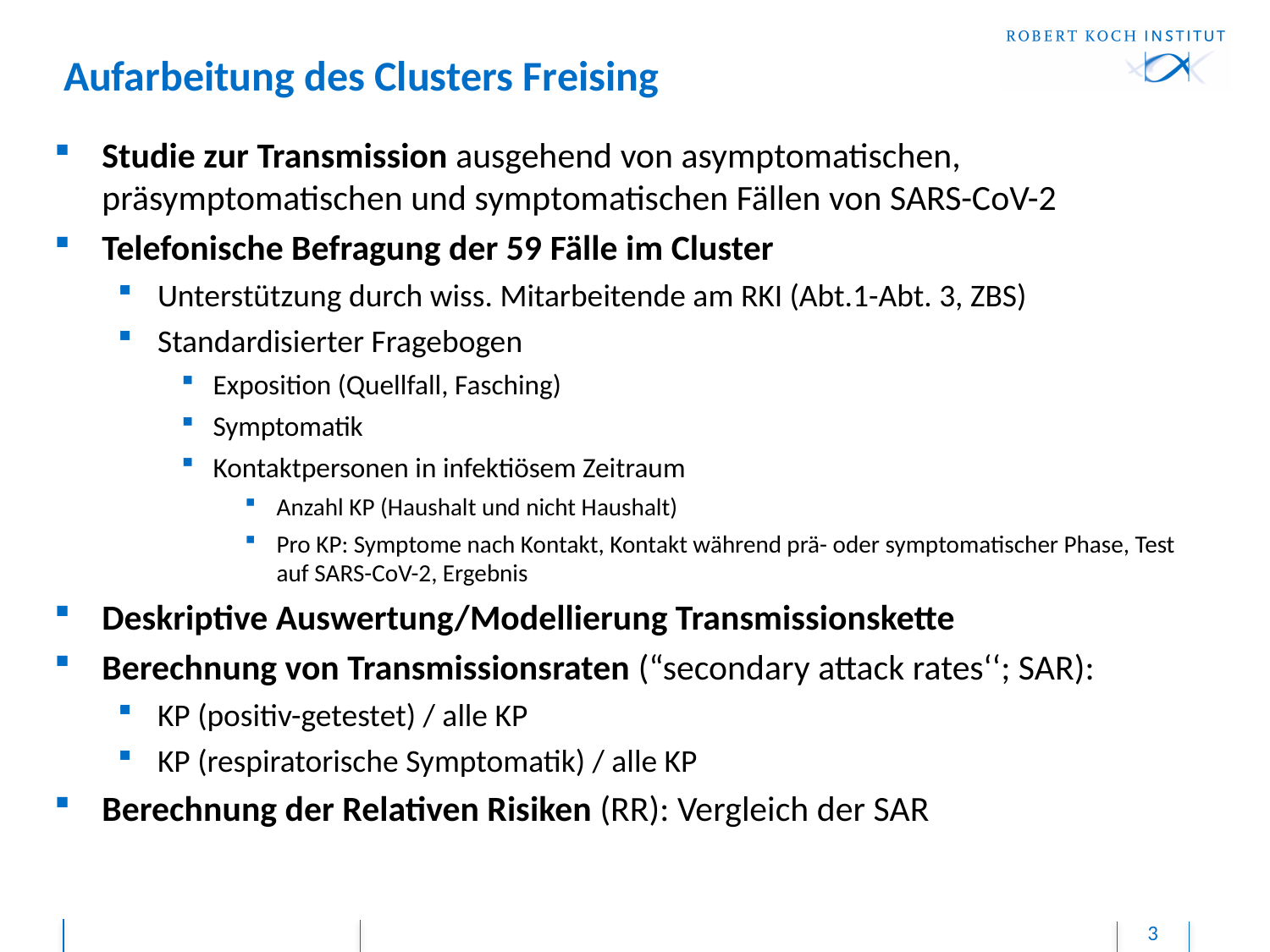

Aufarbeitung des Clusters Freising
Studie zur Transmission ausgehend von asymptomatischen, präsymptomatischen und symptomatischen Fällen von SARS-CoV-2
Telefonische Befragung der 59 Fälle im Cluster
Unterstützung durch wiss. Mitarbeitende am RKI (Abt.1-Abt. 3, ZBS)
Standardisierter Fragebogen
Exposition (Quellfall, Fasching)
Symptomatik
Kontaktpersonen in infektiösem Zeitraum
Anzahl KP (Haushalt und nicht Haushalt)
Pro KP: Symptome nach Kontakt, Kontakt während prä- oder symptomatischer Phase, Test auf SARS-CoV-2, Ergebnis
Deskriptive Auswertung/Modellierung Transmissionskette
Berechnung von Transmissionsraten (“secondary attack rates‘‘; SAR):
KP (positiv-getestet) / alle KP
KP (respiratorische Symptomatik) / alle KP
Berechnung der Relativen Risiken (RR): Vergleich der SAR

3